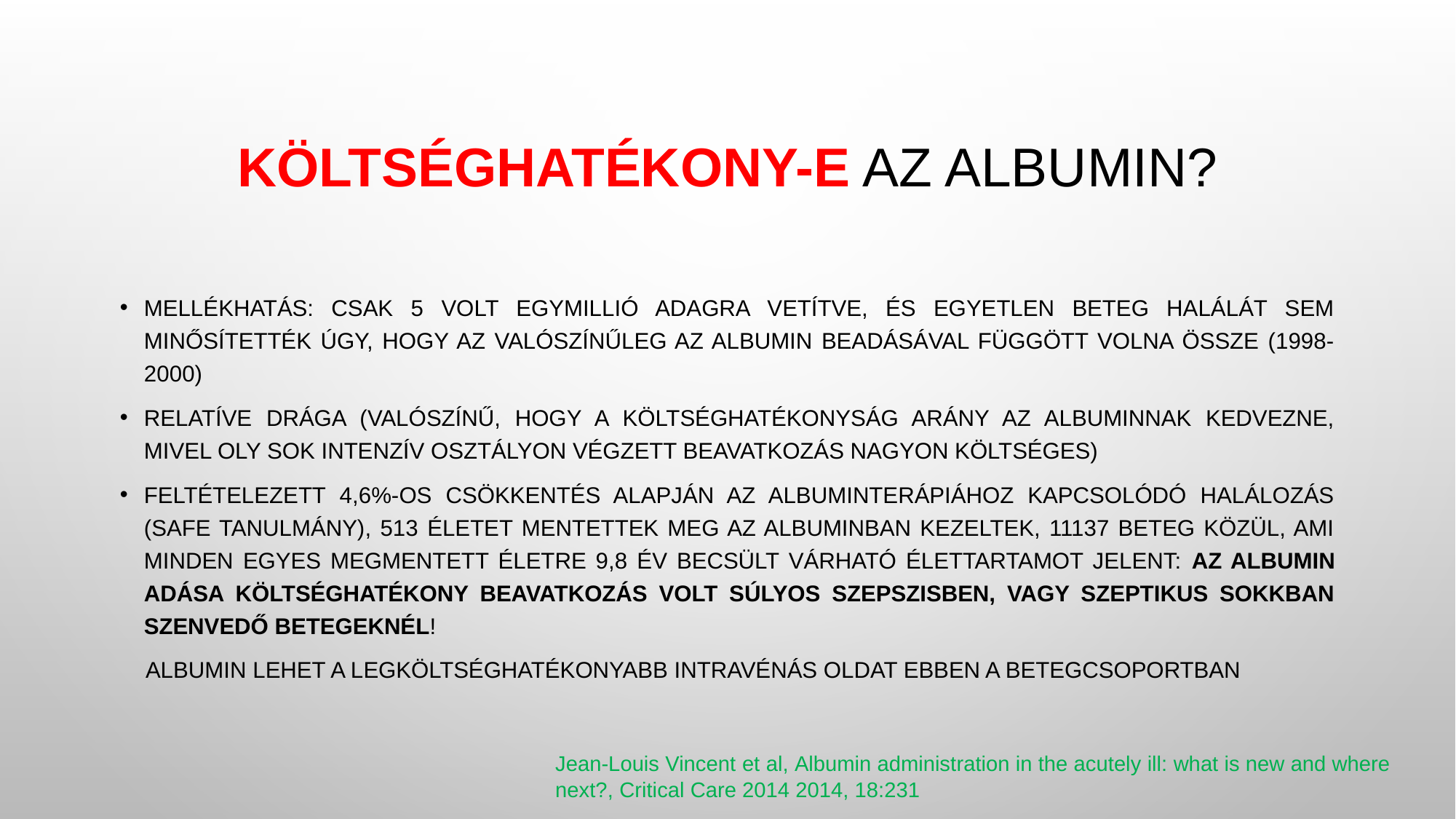

# Költséghatékony-e az albumin?
Mellékhatás: csak 5 volt egymillió adagra vetítve, és egyetlen beteg halálát sem minősítették úgy, hogy az valószínűleg az albumin beadásával függött volna össze (1998-2000)
Relatíve drága (valószínű, hogy a költséghatékonyság arány az albuminnak kedvezne, mivel oly sok intenzív osztályon végzett beavatkozás nagyon költséges)
Feltételezett 4,6%-os csökkentés alapján az albuminterápiához kapcsolódó halálozás (SAFE tanulmány), 513 életet mentettek meg az albuminban kezeltek, 11137 beteg közül, ami minden egyes megmentett életre 9,8 év becsült várható élettartamot jelent: az albumin adása költséghatékony beavatkozás volt súlyos szepszisben, vagy szeptikus sokkban szenvedő betegeknél!
    Albumin lehet a legköltséghatékonyabb intravénás oldat ebben a betegcsoportban

Jean-Louis Vincent et al, Albumin administration in the acutely ill: what is new and where next?, Critical Care 2014 2014, 18:231